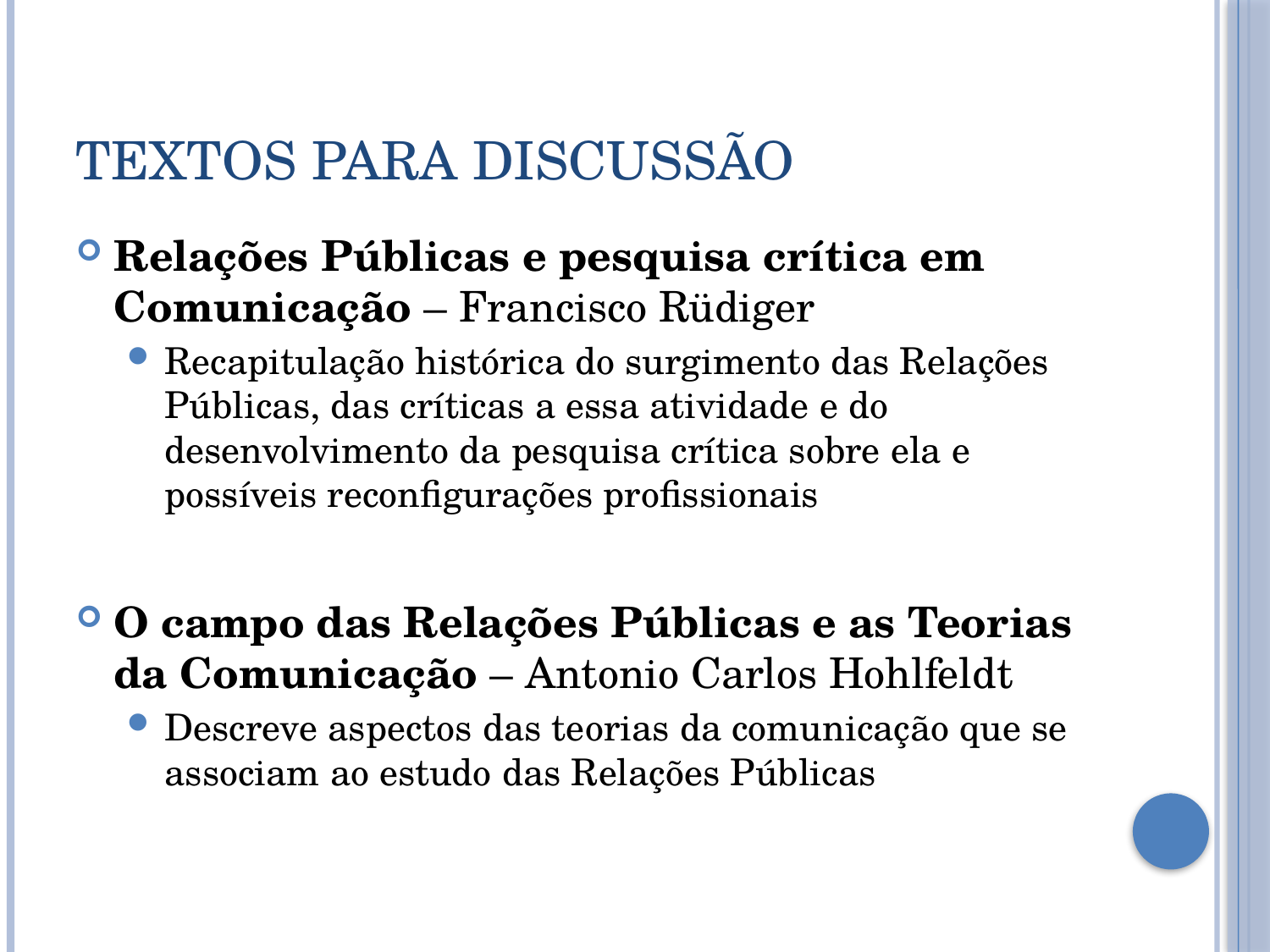

# Textos para discussão
Relações Públicas e pesquisa crítica em Comunicação – Francisco Rüdiger
Recapitulação histórica do surgimento das Relações Públicas, das críticas a essa atividade e do desenvolvimento da pesquisa crítica sobre ela e possíveis reconfigurações profissionais

O campo das Relações Públicas e as Teorias da Comunicação – Antonio Carlos Hohlfeldt
Descreve aspectos das teorias da comunicação que se associam ao estudo das Relações Públicas